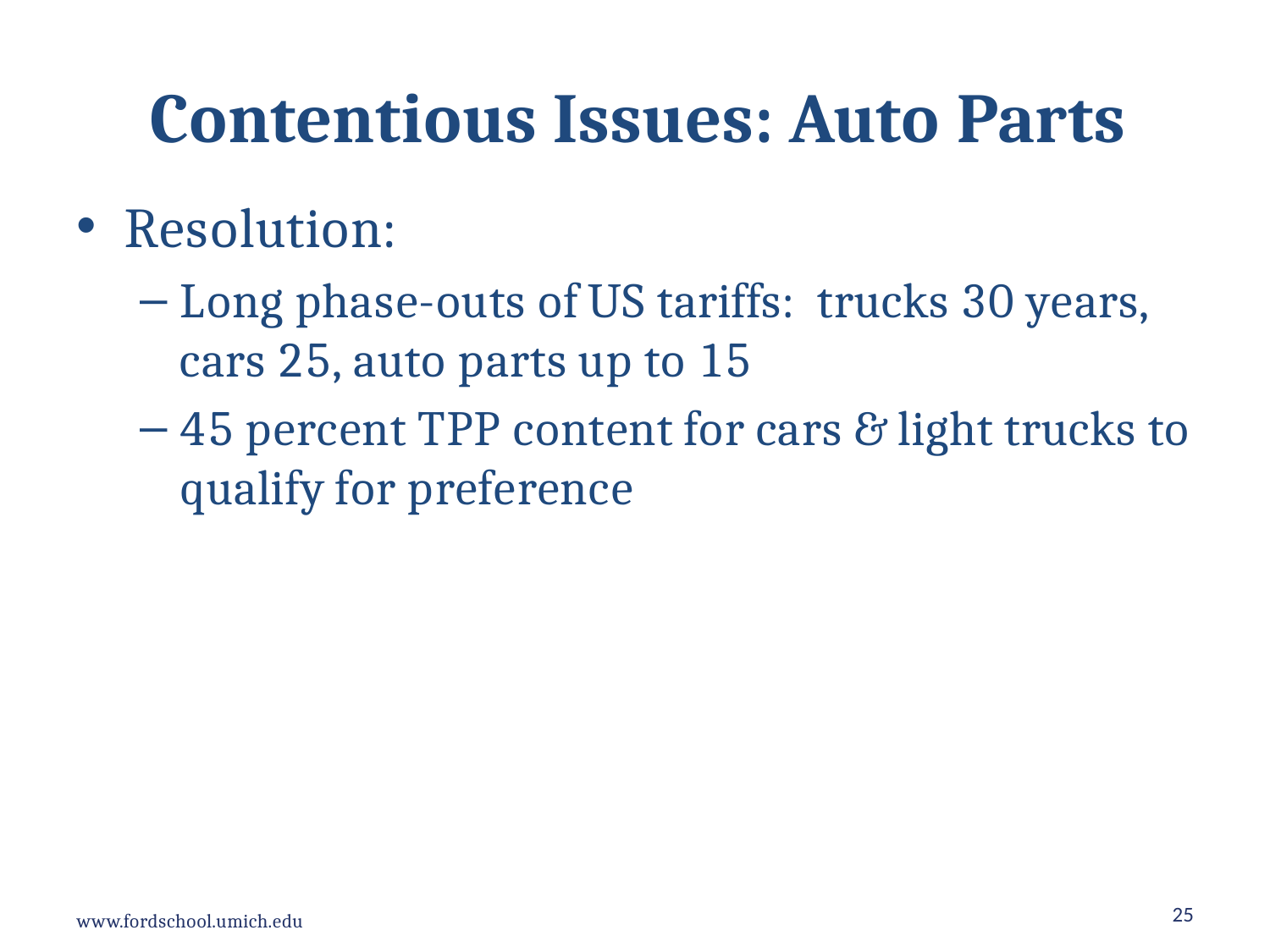

# Contentious Issues: Auto Parts
Resolution:
Long phase-outs of US tariffs:  trucks 30 years, cars 25, auto parts up to 15
45 percent TPP content for cars & light trucks to qualify for preference
25